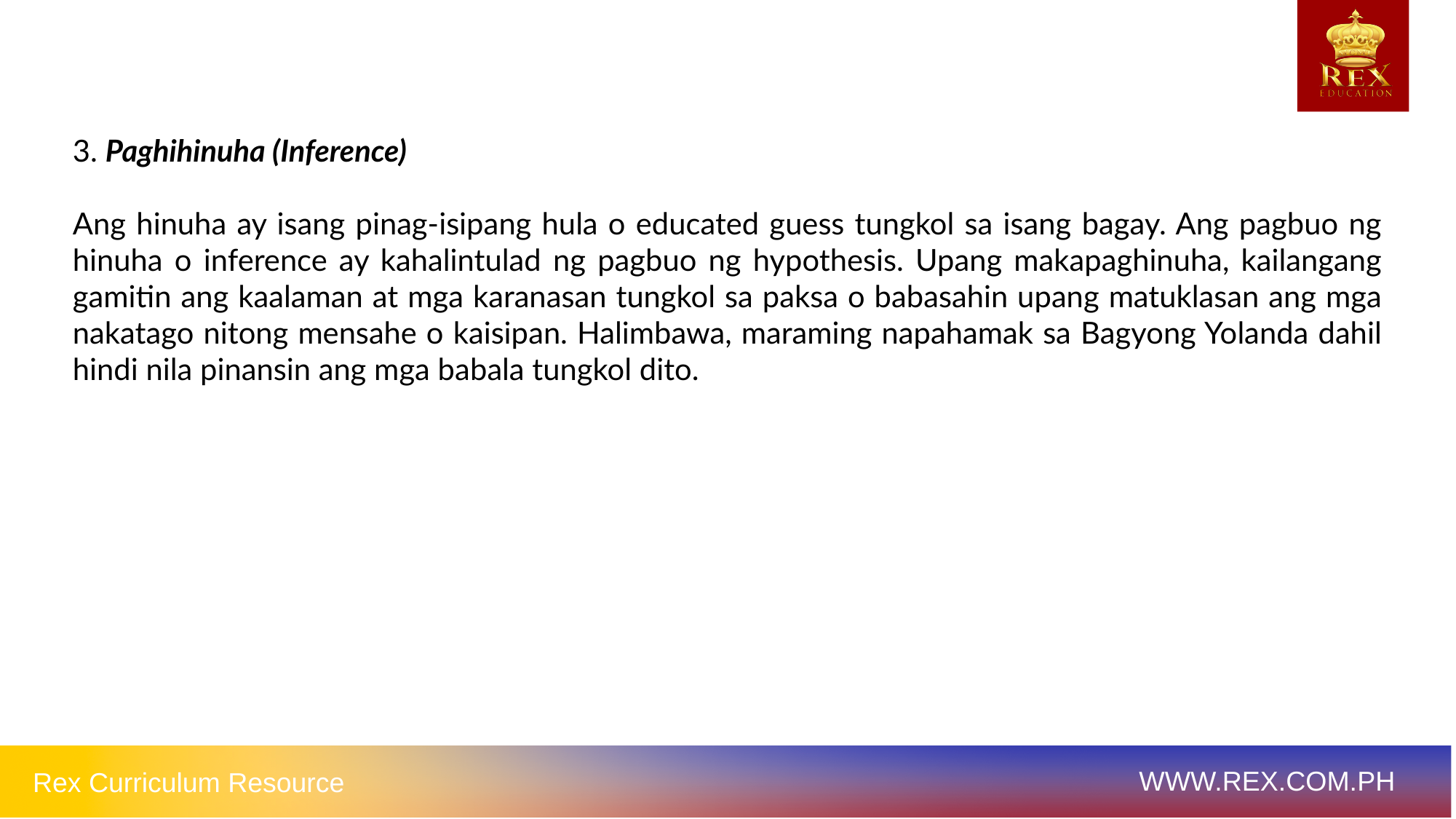

# 3. Paghihinuha (Inference)

Ang hinuha ay isang pinag-isipang hula o educated guess tungkol sa isang bagay. Ang pagbuo ng hinuha o inference ay kahalintulad ng pagbuo ng hypothesis. Upang makapaghinuha, kailangang gamitin ang kaalaman at mga karanasan tungkol sa paksa o babasahin upang matuklasan ang mga nakatago nitong mensahe o kaisipan. Halimbawa, maraming napahamak sa Bagyong Yolanda dahil hindi nila pinansin ang mga babala tungkol dito.